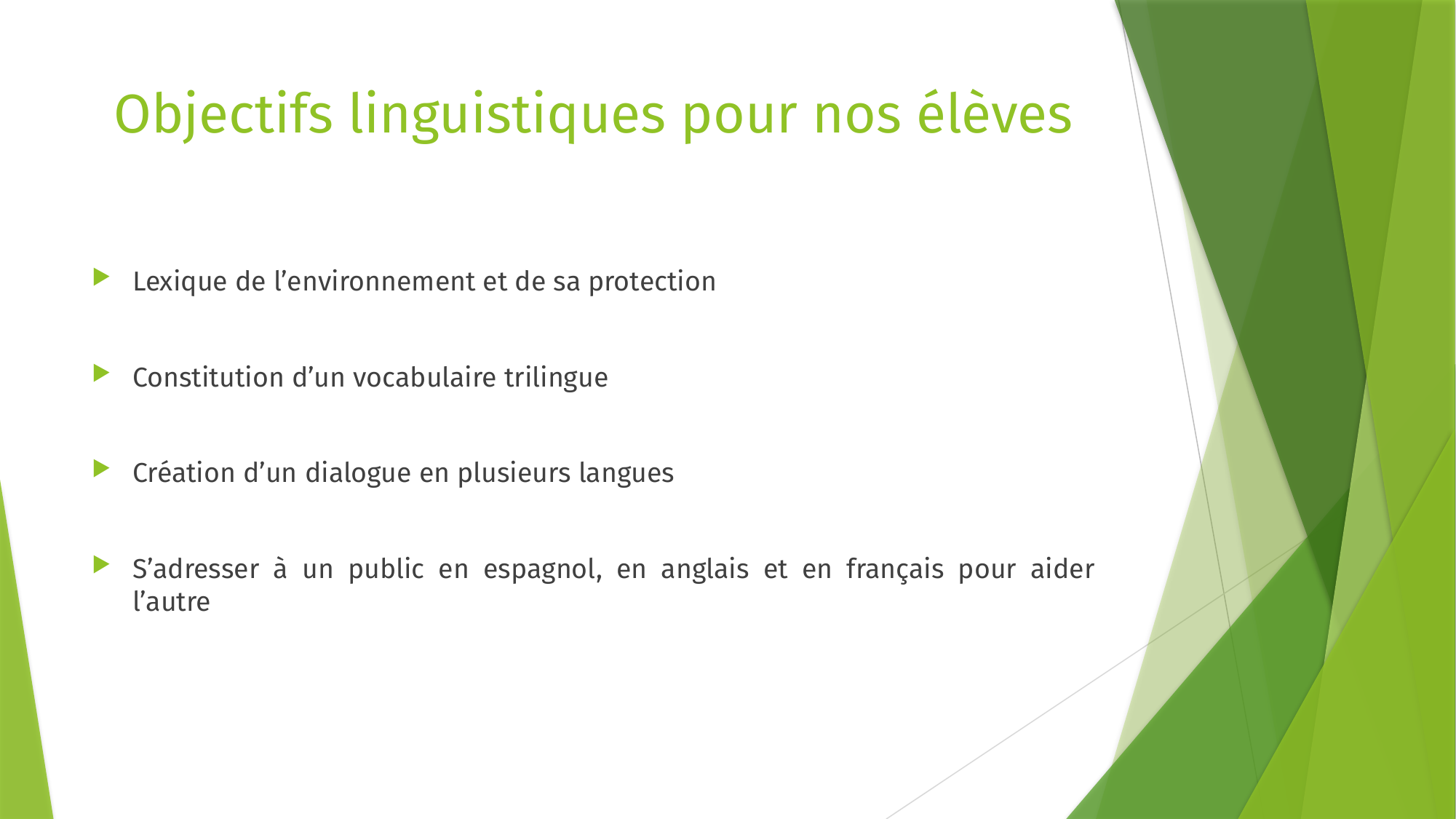

# Objectifs linguistiques pour nos élèves
Lexique de l’environnement et de sa protection

Constitution d’un vocabulaire trilingue

Création d’un dialogue en plusieurs langues

S’adresser à un public en espagnol, en anglais et en français pour aider l’autre